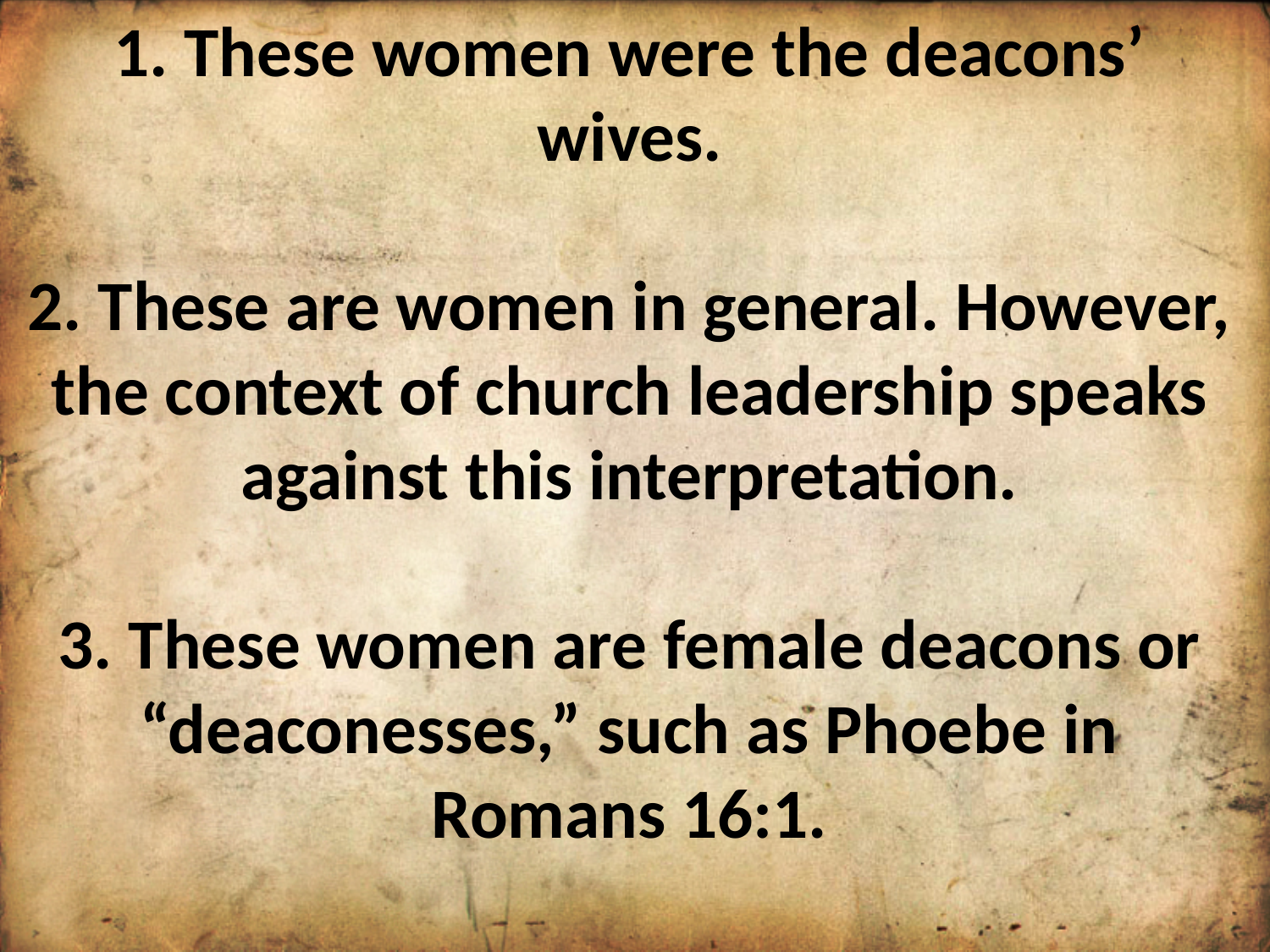

1. These women were the deacons’ wives.

2. These are women in general. However, the context of church leadership speaks against this interpretation.

3. These women are female deacons or “deaconesses,” such as Phoebe in Romans 16:1.